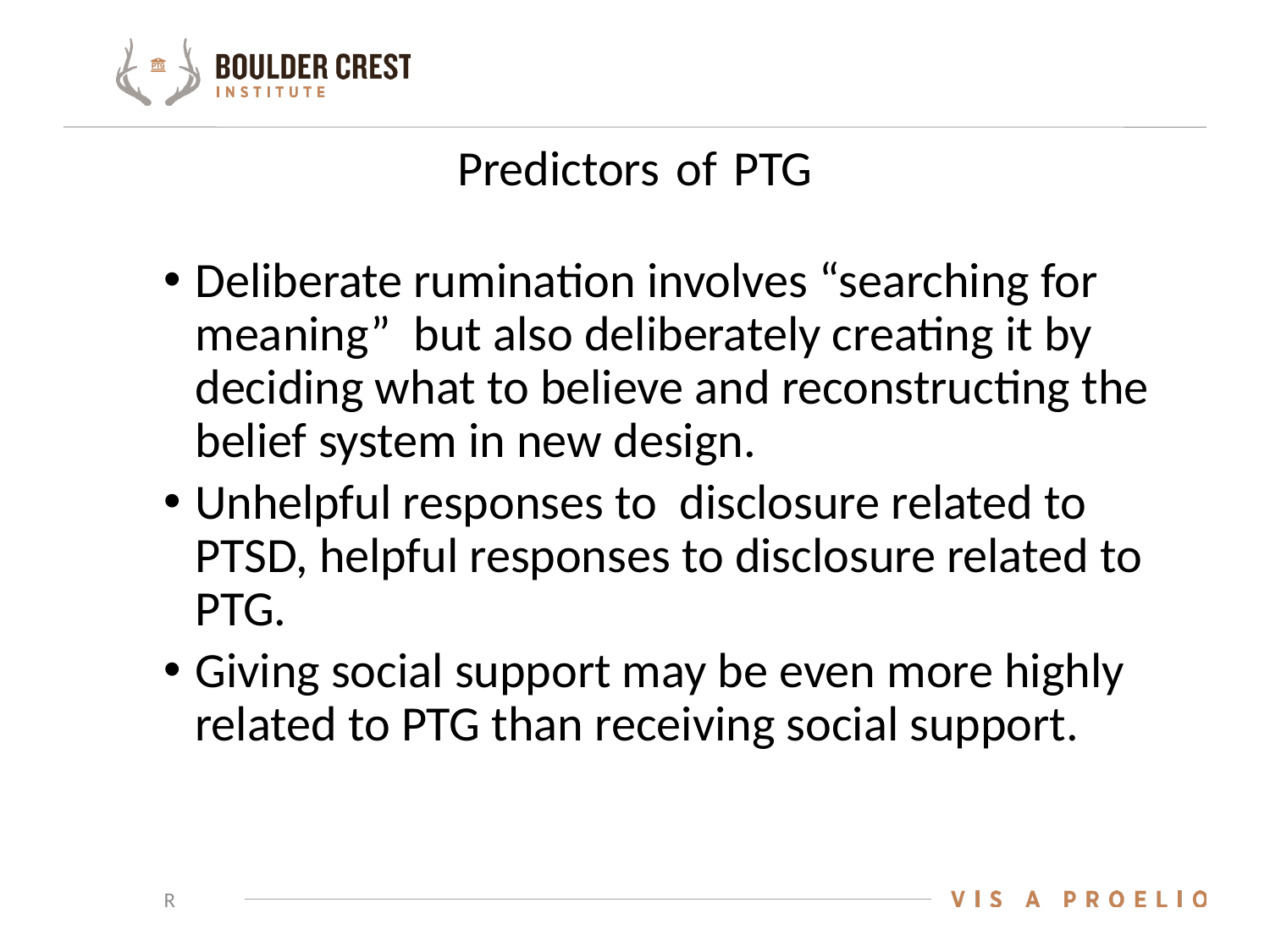

# Predictors of PTG

Deliberate rumination involves “searching for meaning”  but also deliberately creating it by deciding what to believe and reconstructing the belief system in new design.
Unhelpful responses to  disclosure related to PTSD, helpful responses to disclosure related to PTG.
Giving social support may be even more highly related to PTG than receiving social support.
R